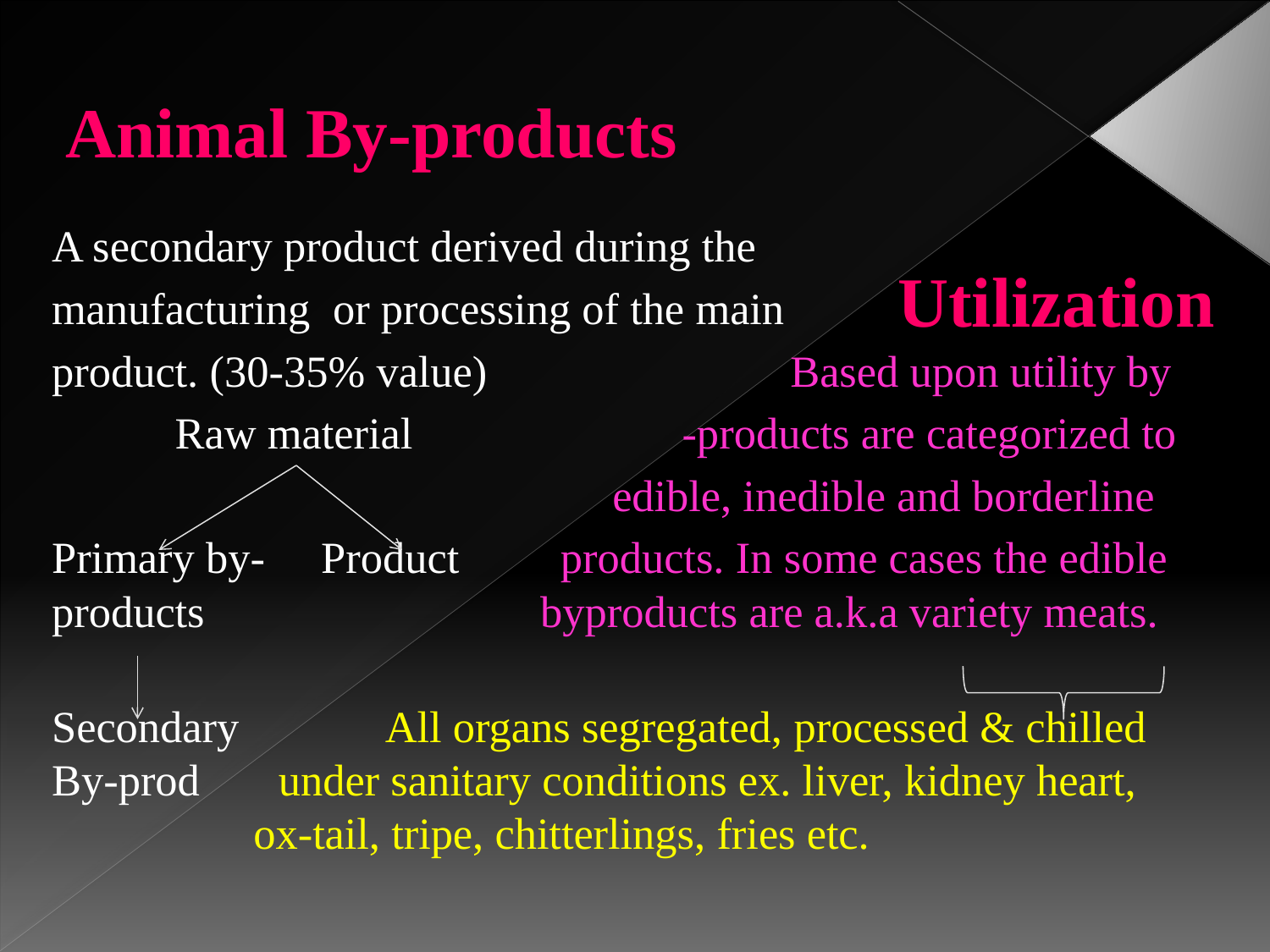

# Animal By-products Utilization
A secondary product derived during the
manufacturing  or processing of the main
product. (30-35% value)                           Based upon utility by
           Raw material                        -products are categorized to
                                                  edible, inedible and borderline
Primary by-     Product         products. In some cases the edible     products                              byproducts are a.k.a variety meats.

Secondary             All organs segregated, processed & chilled
By-prod       under sanitary conditions ex. liver, kidney heart,
                  ox-tail, tripe, chitterlings, fries etc.